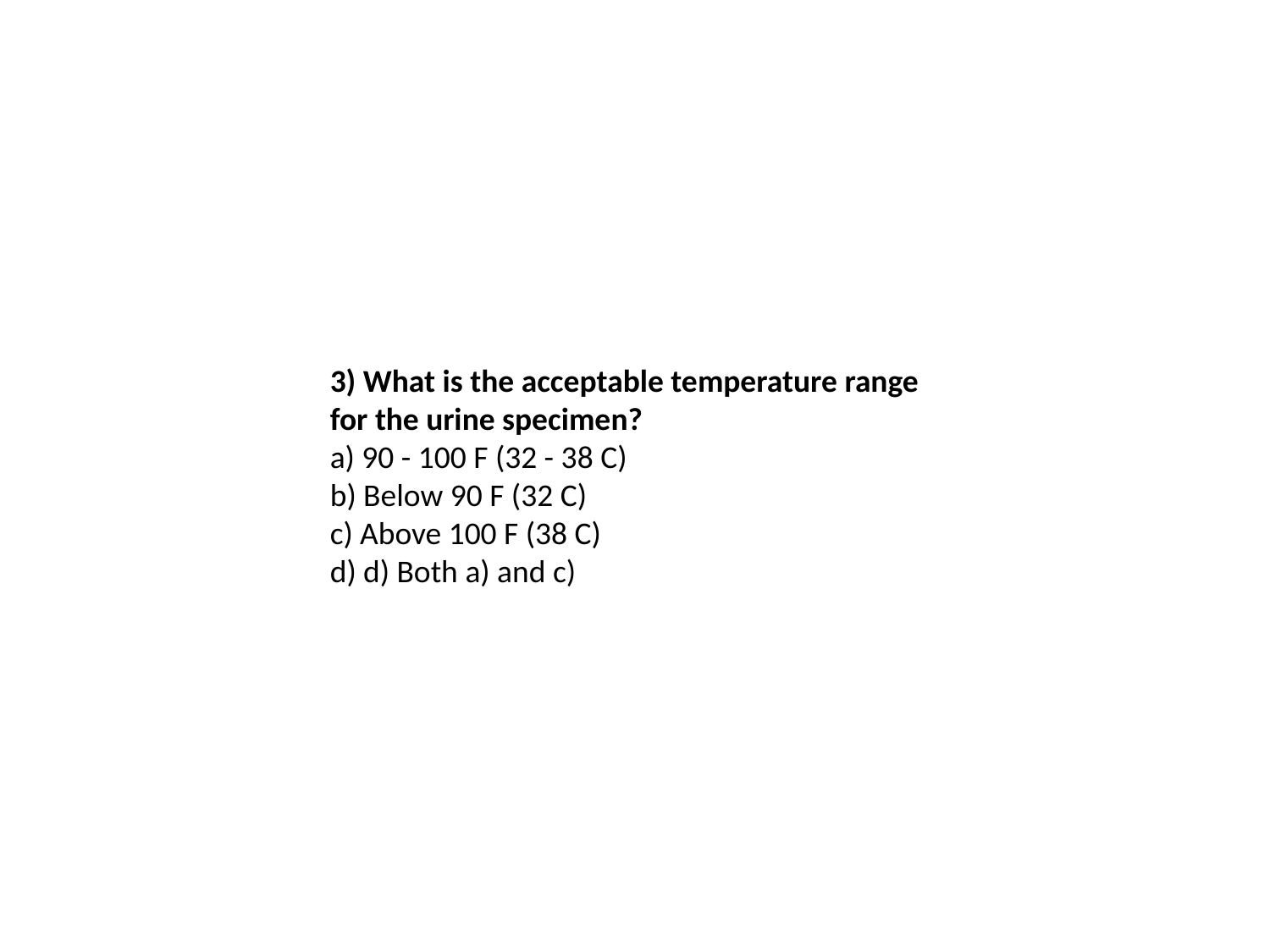

3) What is the acceptable temperature range for the urine specimen?
a) 90 - 100 F (32 - 38 C)
b) Below 90 F (32 C)
c) Above 100 F (38 C)
d) d) Both a) and c)